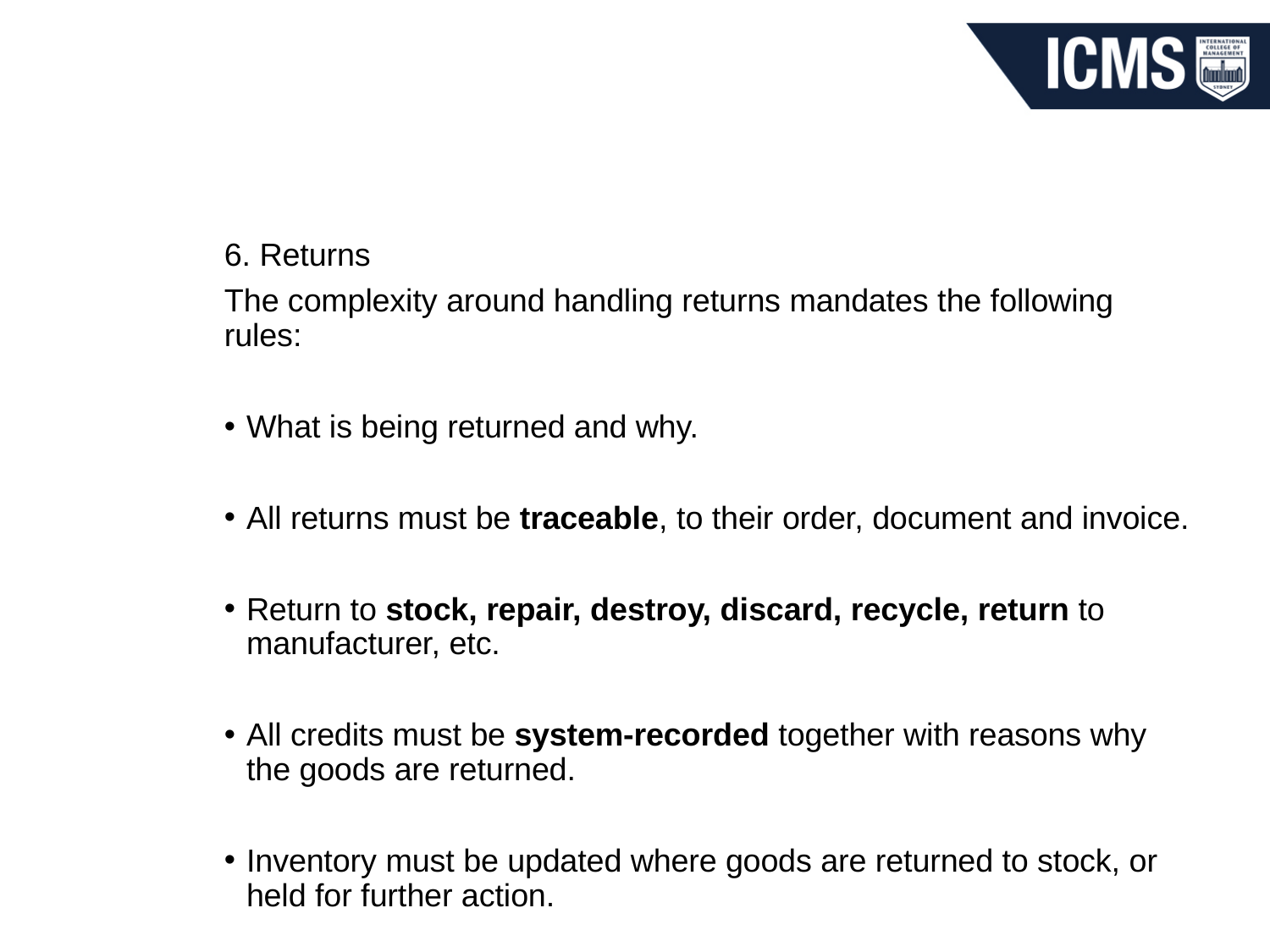

#
6. Returns
The complexity around handling returns mandates the following rules:

What is being returned and why.

All returns must be traceable, to their order, document and invoice.

Return to stock, repair, destroy, discard, recycle, return to manufacturer, etc.

All credits must be system-recorded together with reasons why the goods are returned.

Inventory must be updated where goods are returned to stock, or held for further action.